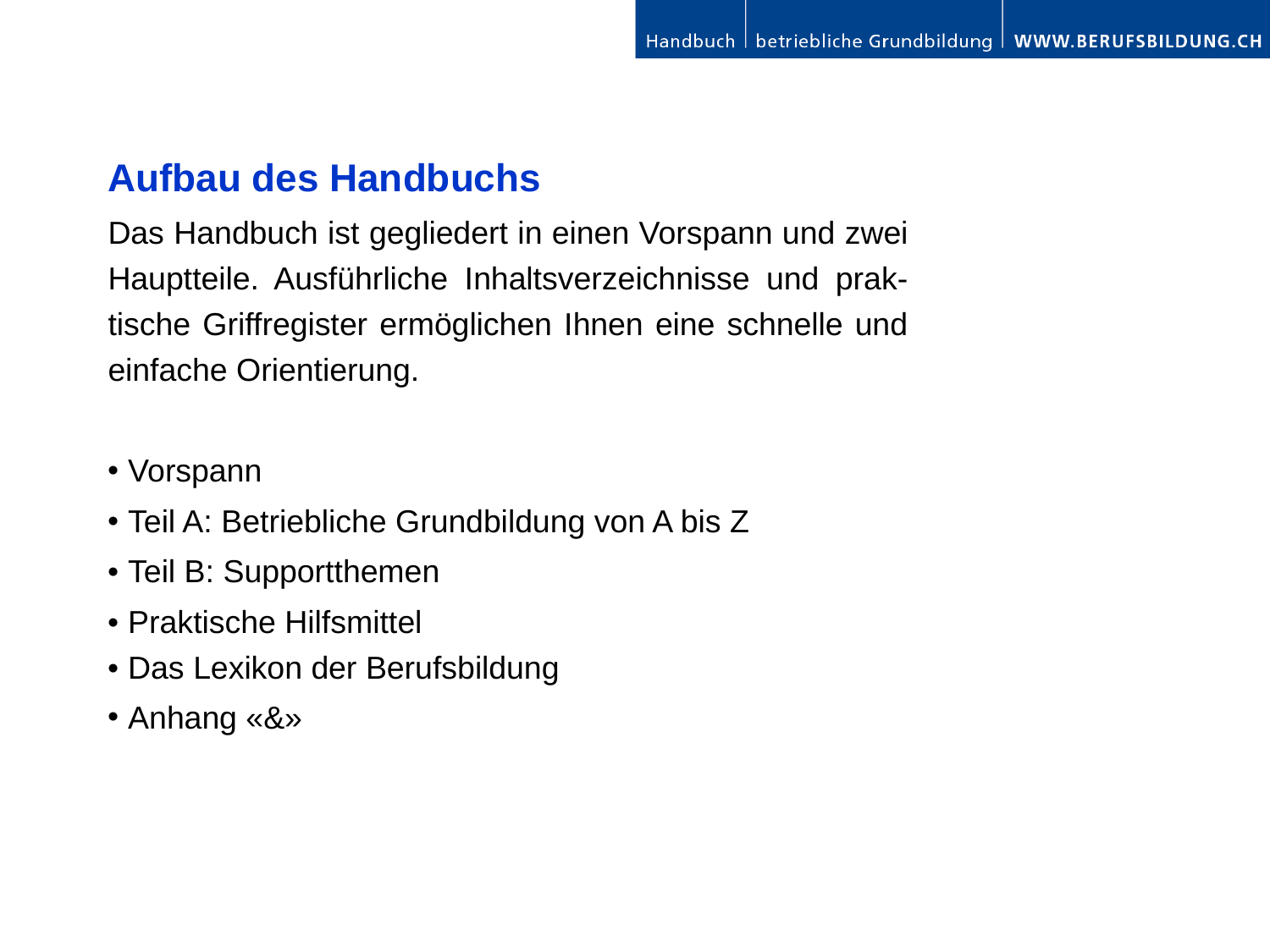

Aufbau des Handbuchs
Das Handbuch ist gegliedert in einen Vorspann und zwei Hauptteile. Ausführliche Inhaltsverzeichnisse und prak-tische Griffregister ermöglichen Ihnen eine schnelle und einfache Orientierung.

 Vorspann
 Teil A: Betriebliche Grundbildung von A bis Z
 Teil B: Supportthemen
 Praktische Hilfsmittel
 Das Lexikon der Berufsbildung
 Anhang «&»